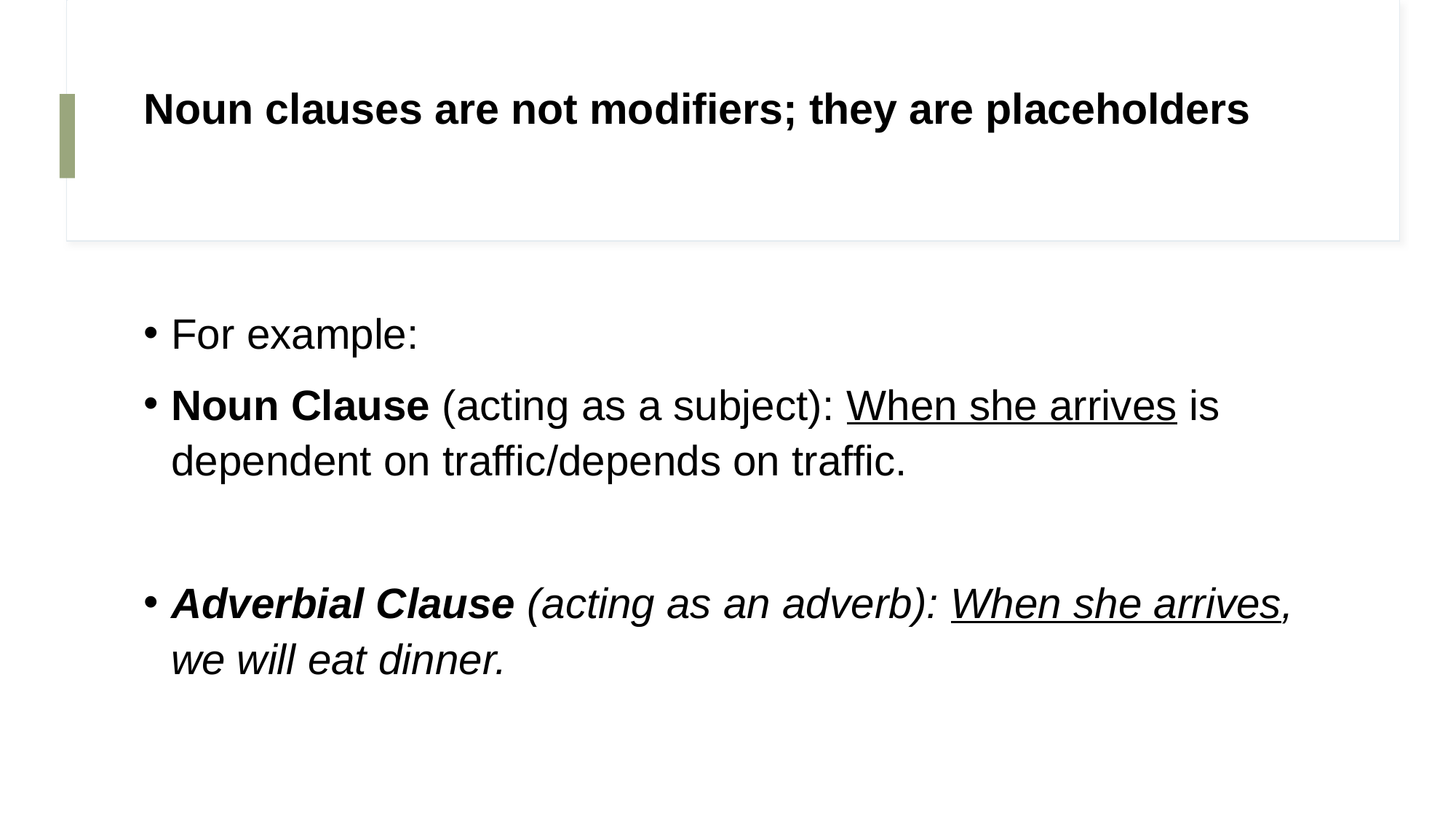

# Noun clauses are not modifiers; they are placeholders
For example:
Noun Clause (acting as a subject): When she arrives is dependent on traffic/depends on traffic.

Adverbial Clause (acting as an adverb): When she arrives, we will eat dinner.